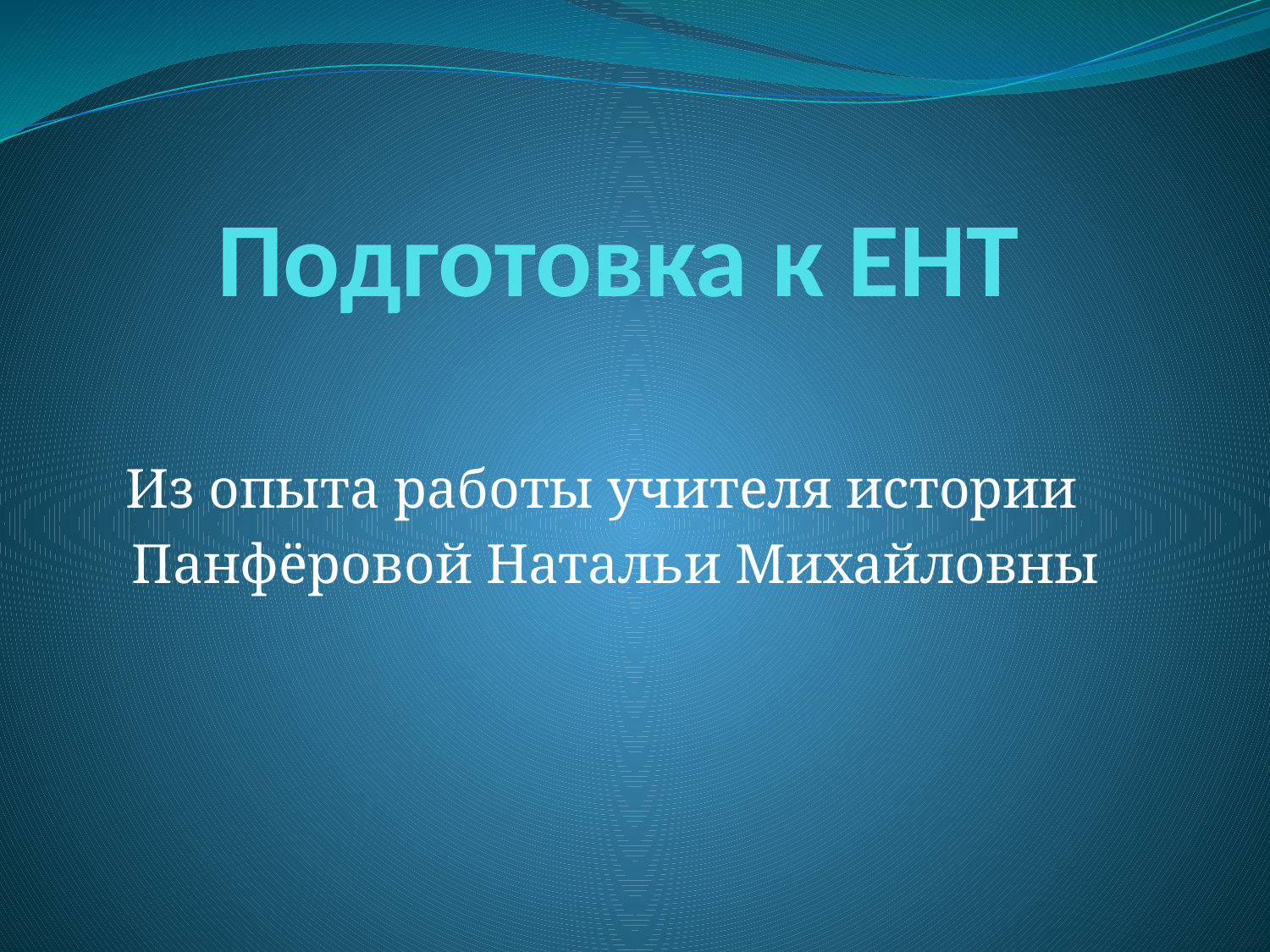

# Подготовка к ЕНТ
Из опыта работы учителя истории
Панфёровой Натальи Михайловны